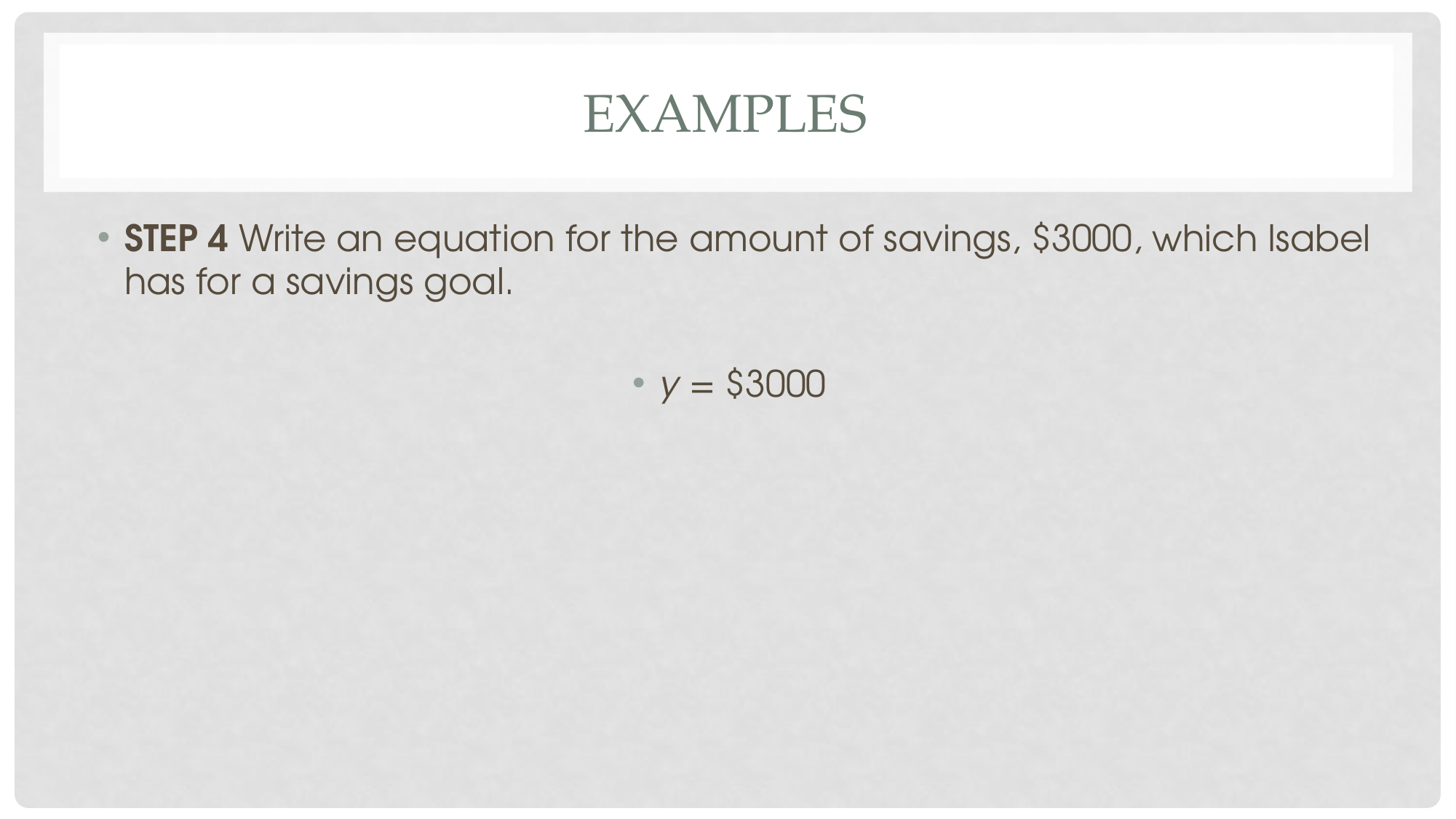

# Examples
STEP 4 Write an equation for the amount of savings, $3000, which Isabel has for a savings goal.

y = $3000